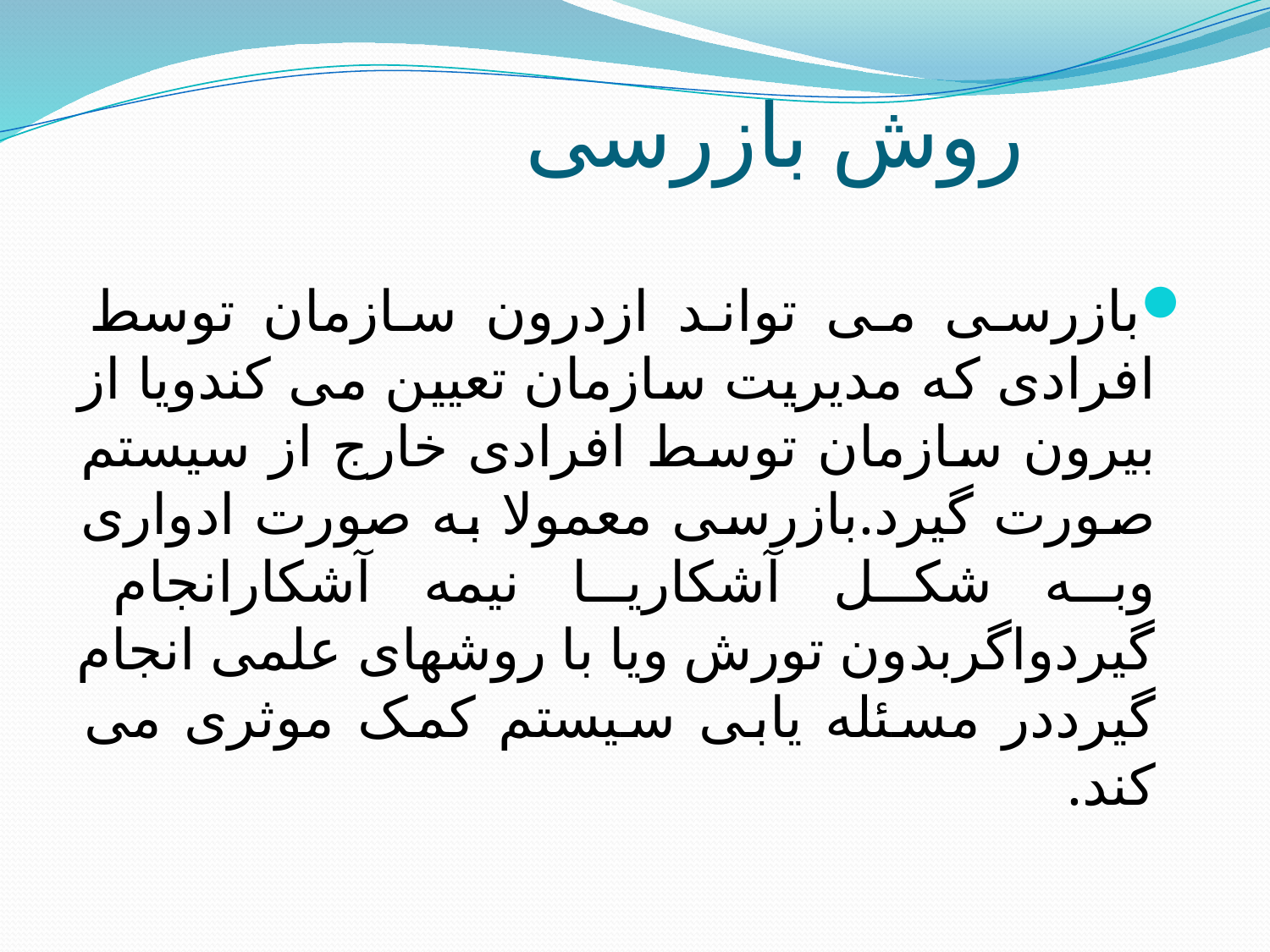

# روش بازرسی
بازرسی می تواند ازدرون سازمان توسط افرادی که مدیریت سازمان تعیین می کندویا از بیرون سازمان توسط افرادی خارج از سیستم صورت گیرد.بازرسی معمولا به صورت ادواری وبه شکل آشکاریا نیمه آشکارانجام گیردواگربدون تورش ویا با روشهای علمی انجام گیرددر مسئله یابی سیستم کمک موثری می کند.